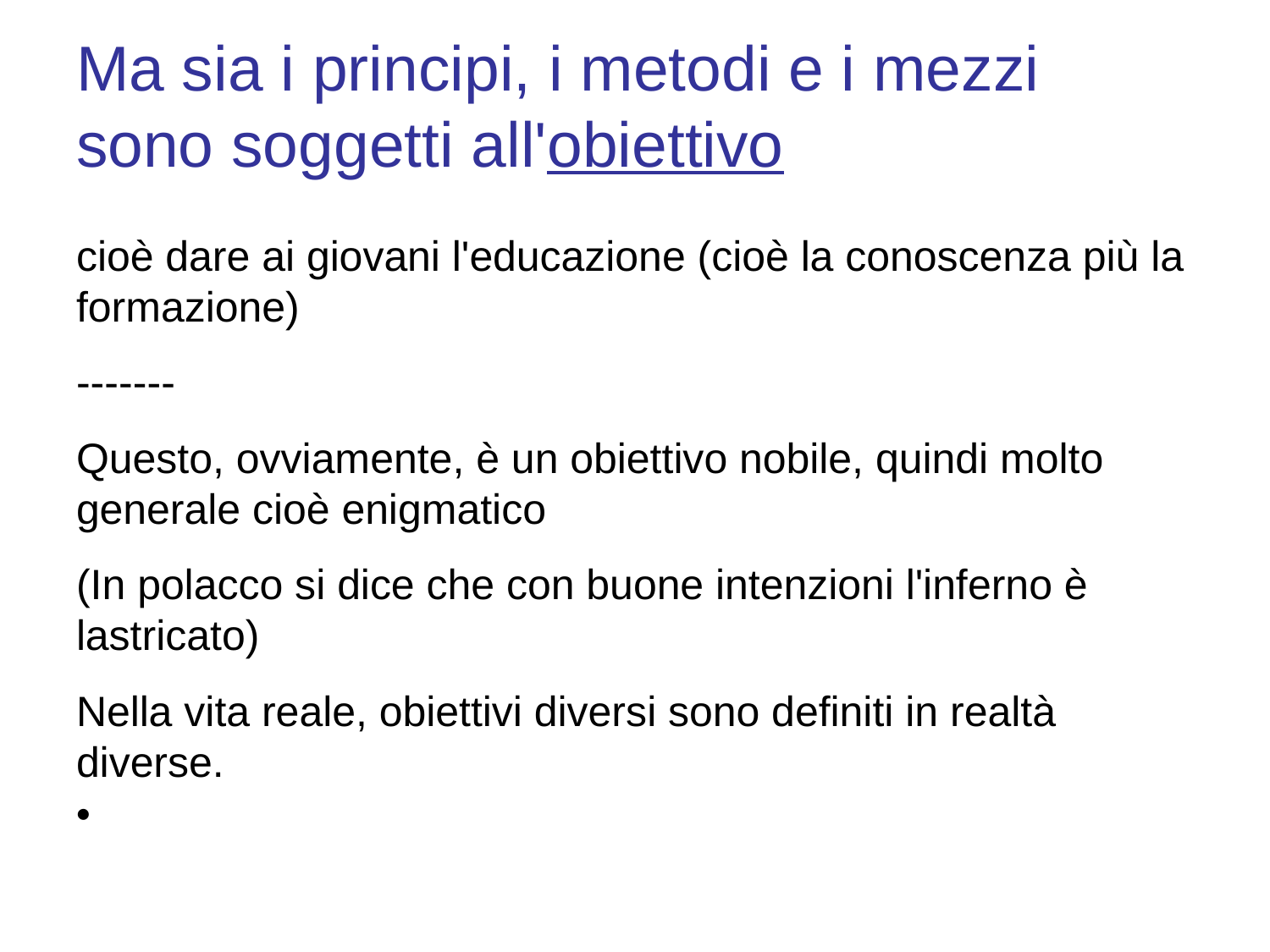

# Ma sia i principi, i metodi e i mezzi sono soggetti all'obiettivo

cioè dare ai giovani l'educazione (cioè la conoscenza più la formazione)
-------
Questo, ovviamente, è un obiettivo nobile, quindi molto generale cioè enigmatico
(In polacco si dice che con buone intenzioni l'inferno è lastricato)
Nella vita reale, obiettivi diversi sono definiti in realtà diverse.